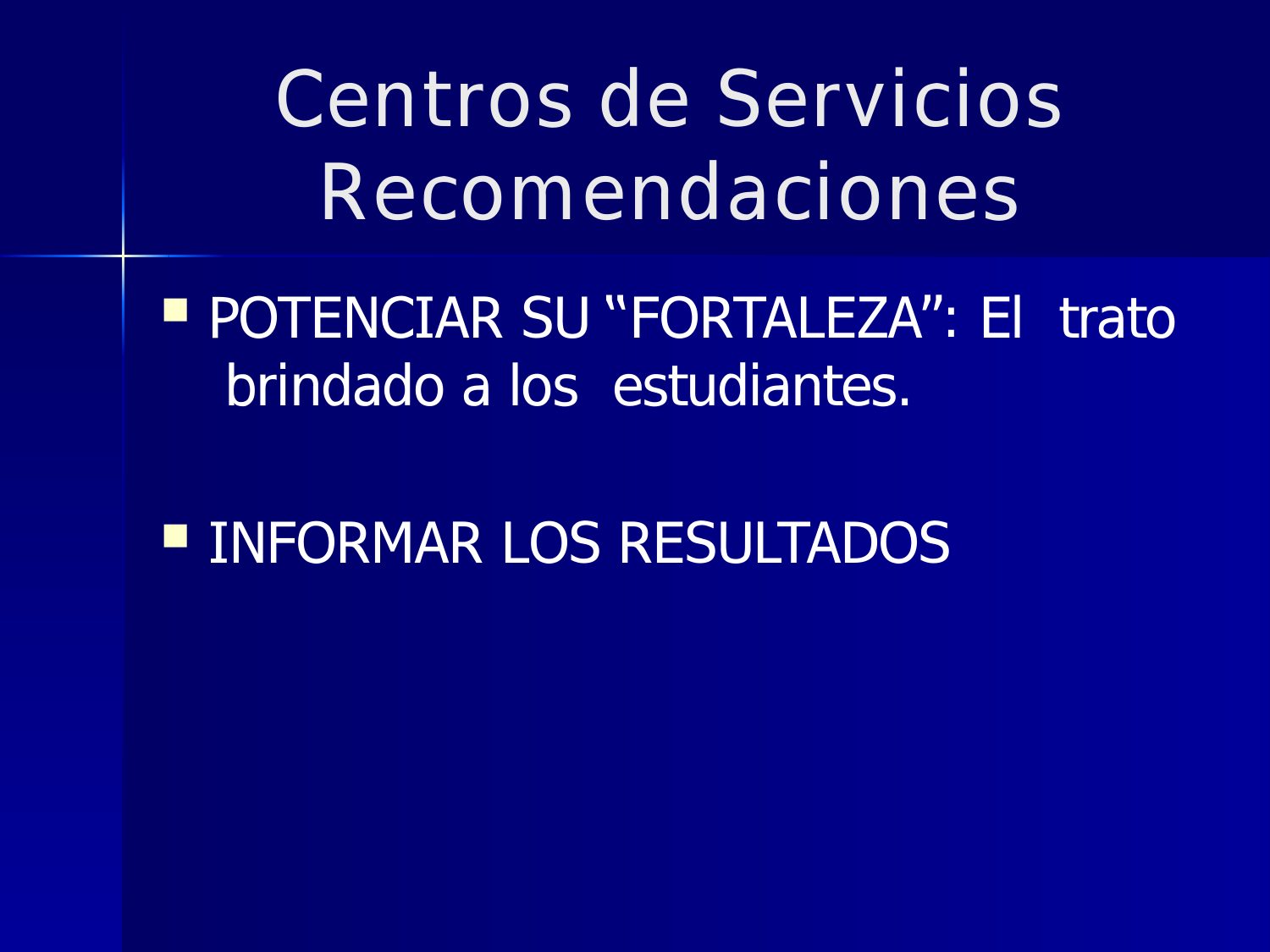

# Centros de Servicios Recomendaciones
POTENCIAR SU “FORTALEZA”: El  trato  brindado a los  estudiantes.

INFORMAR LOS RESULTADOS